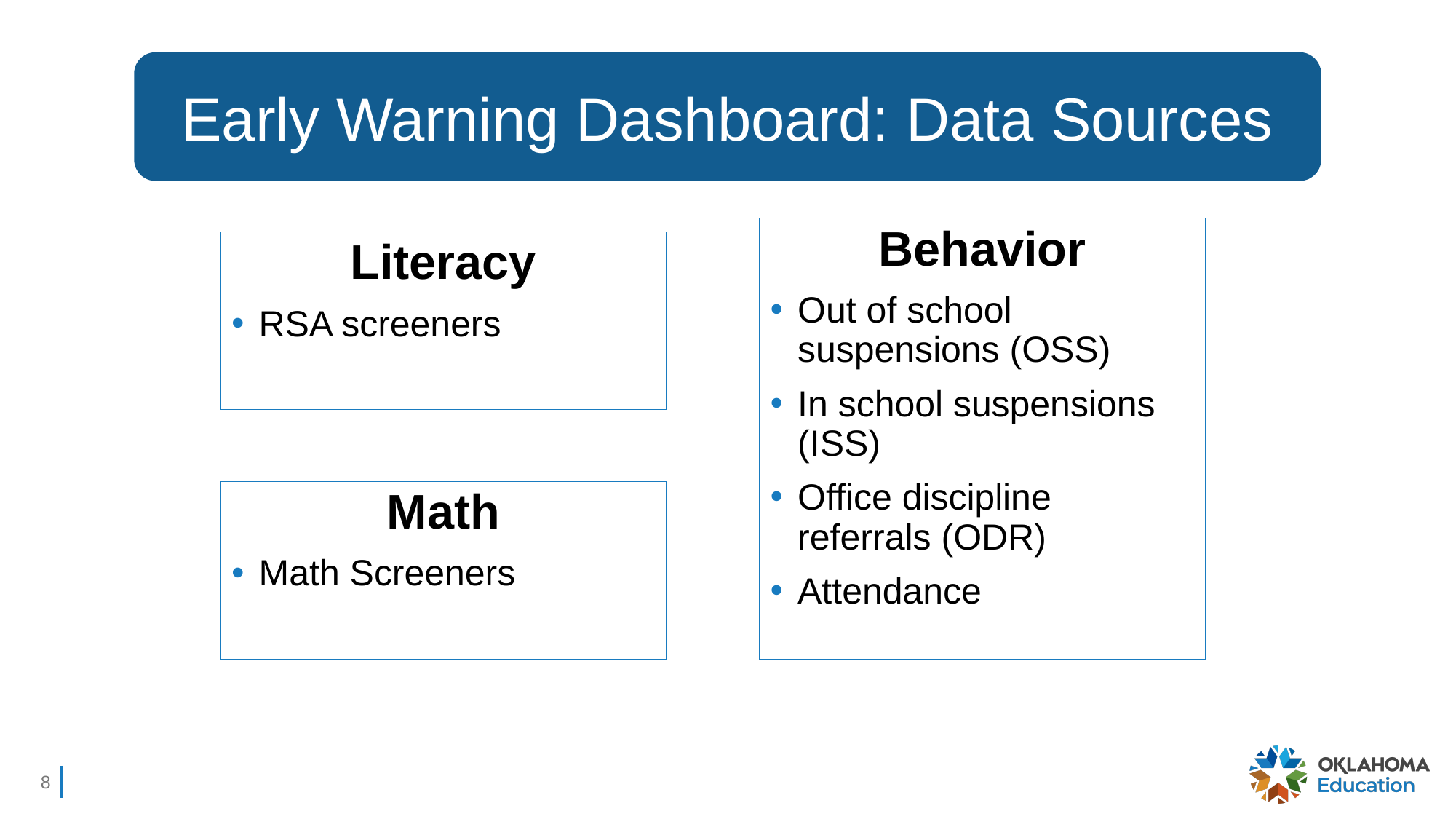

Early Warning Dashboard: Data Sources
Behavior
Out of school suspensions (OSS)
In school suspensions (ISS)
Office discipline referrals (ODR)
Attendance

Literacy
RSA screeners
Math
Math Screeners
8